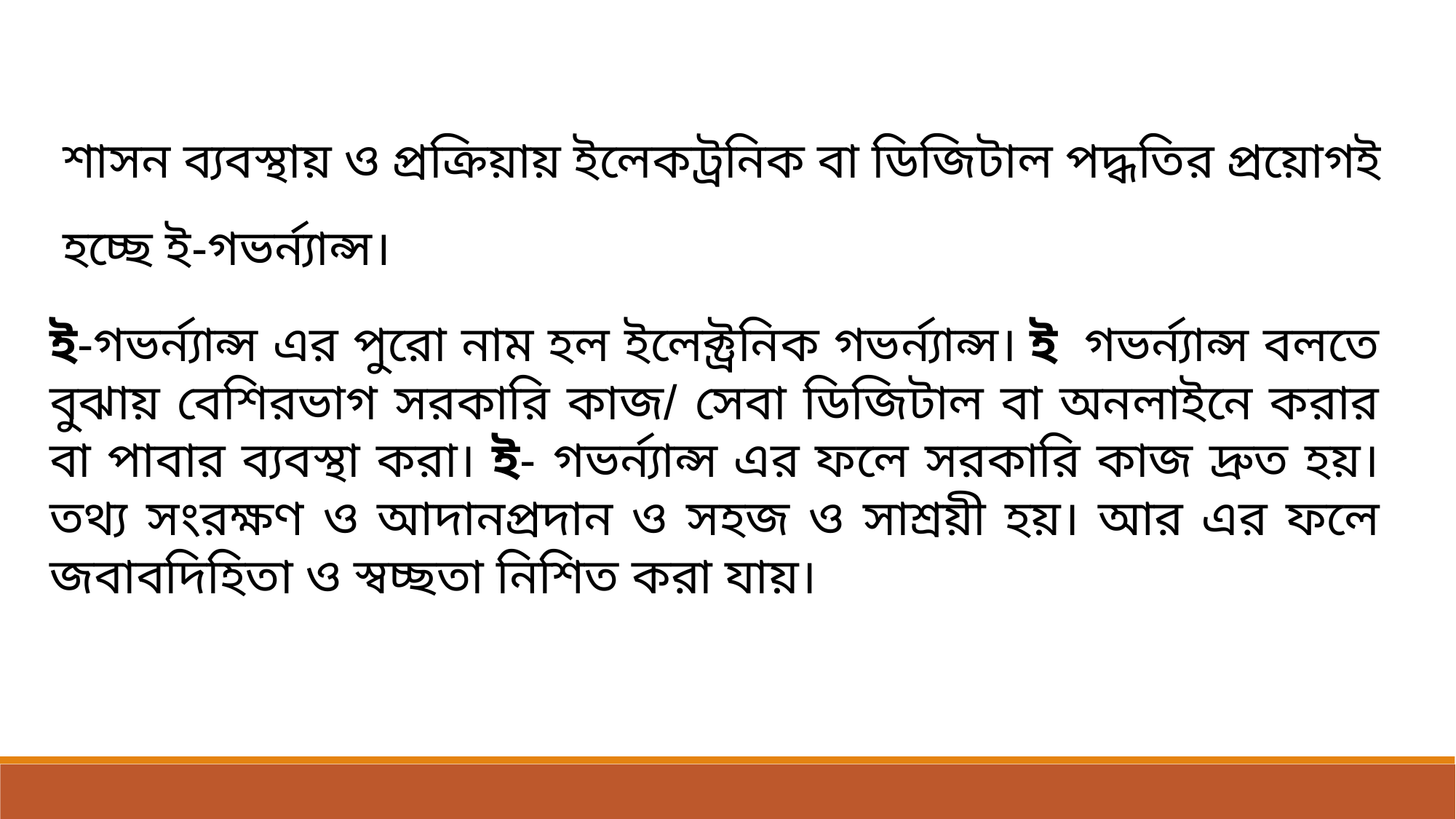

শাসন ব্যবস্থায় ও প্রক্রিয়ায় ইলেকট্রনিক বা ডিজিটাল পদ্ধতির প্রয়োগই হচ্ছে ই-গভর্ন্যান্স।
ই-গভর্ন্যান্স এর পুরো নাম হল ইলেক্ট্রনিক গভর্ন্যান্স। ই  গভর্ন্যান্স বলতে বুঝায় বেশিরভাগ সরকারি কাজ/ সেবা ডিজিটাল বা অনলাইনে করার বা পাবার ব্যবস্থা করা। ই- গভর্ন্যান্স এর ফলে সরকারি কাজ দ্রুত হয়। তথ্য সংরক্ষণ ও আদানপ্রদান ও সহজ ও সাশ্রয়ী হয়। আর এর ফলে জবাবদিহিতা ও স্বচ্ছতা নিশিত করা যায়।